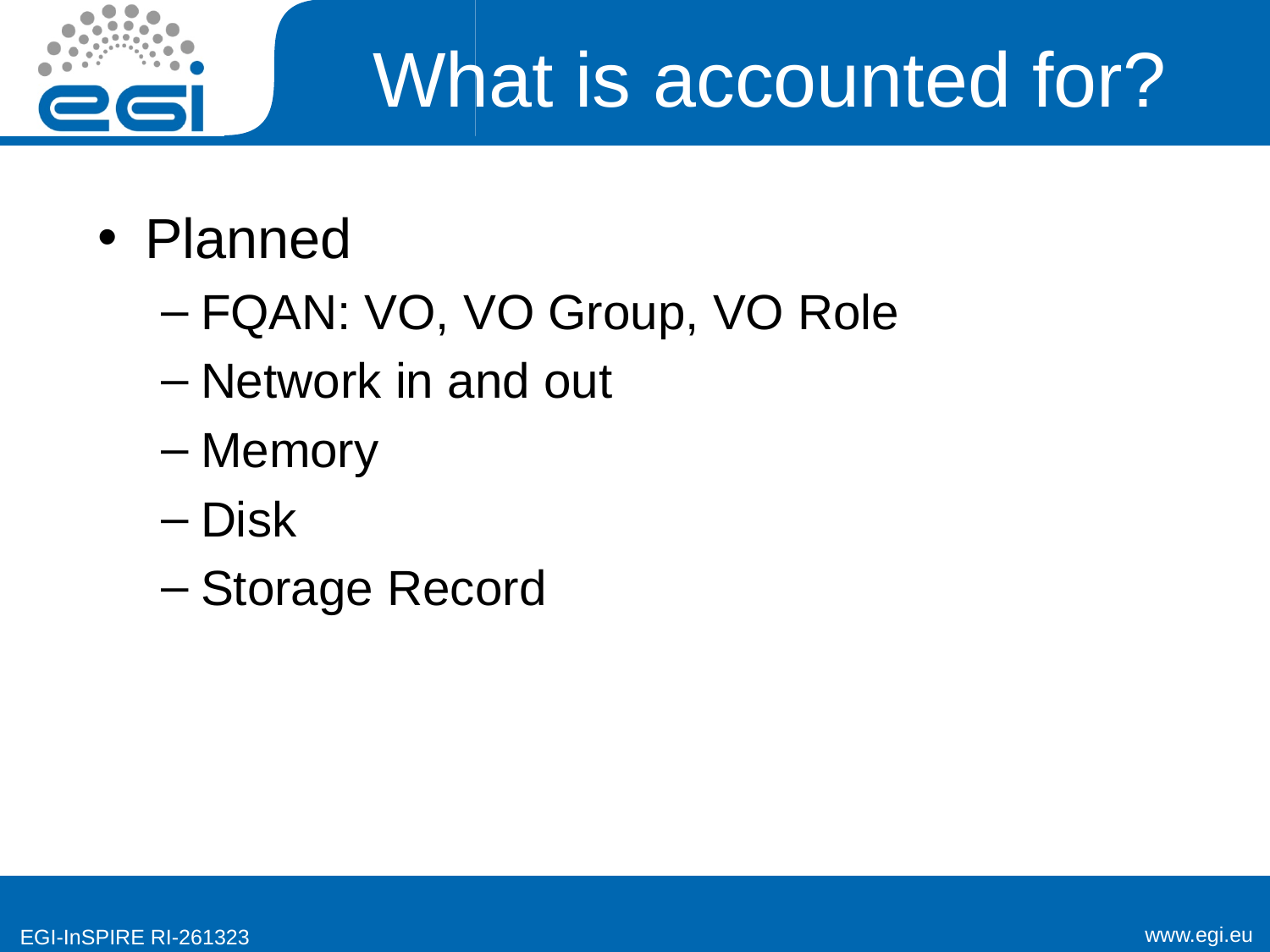

# What is accounted for?
Planned
FQAN: VO, VO Group, VO Role
Network in and out
Memory
Disk
Storage Record